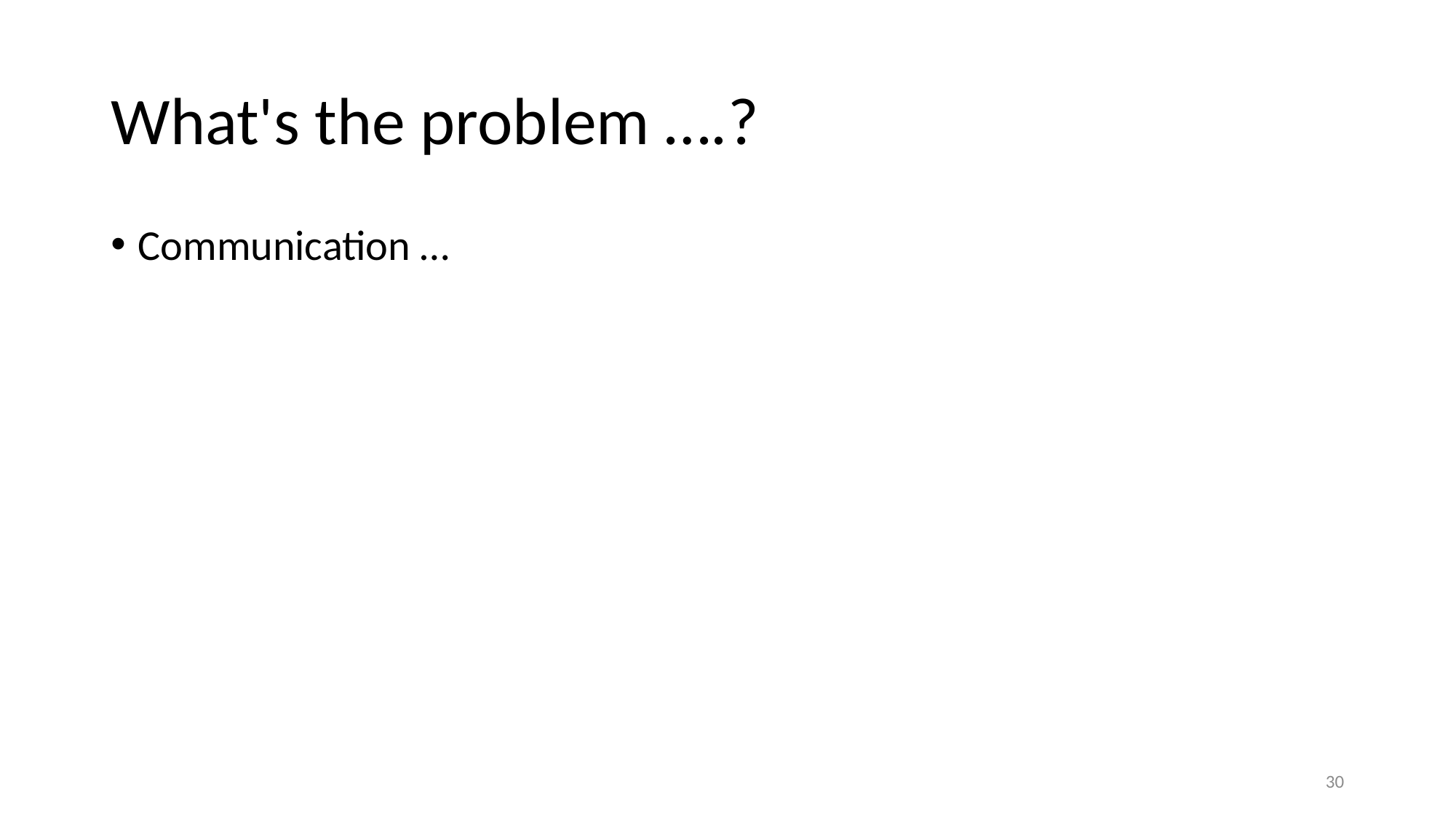

# What's the problem ….?
Communication …

30